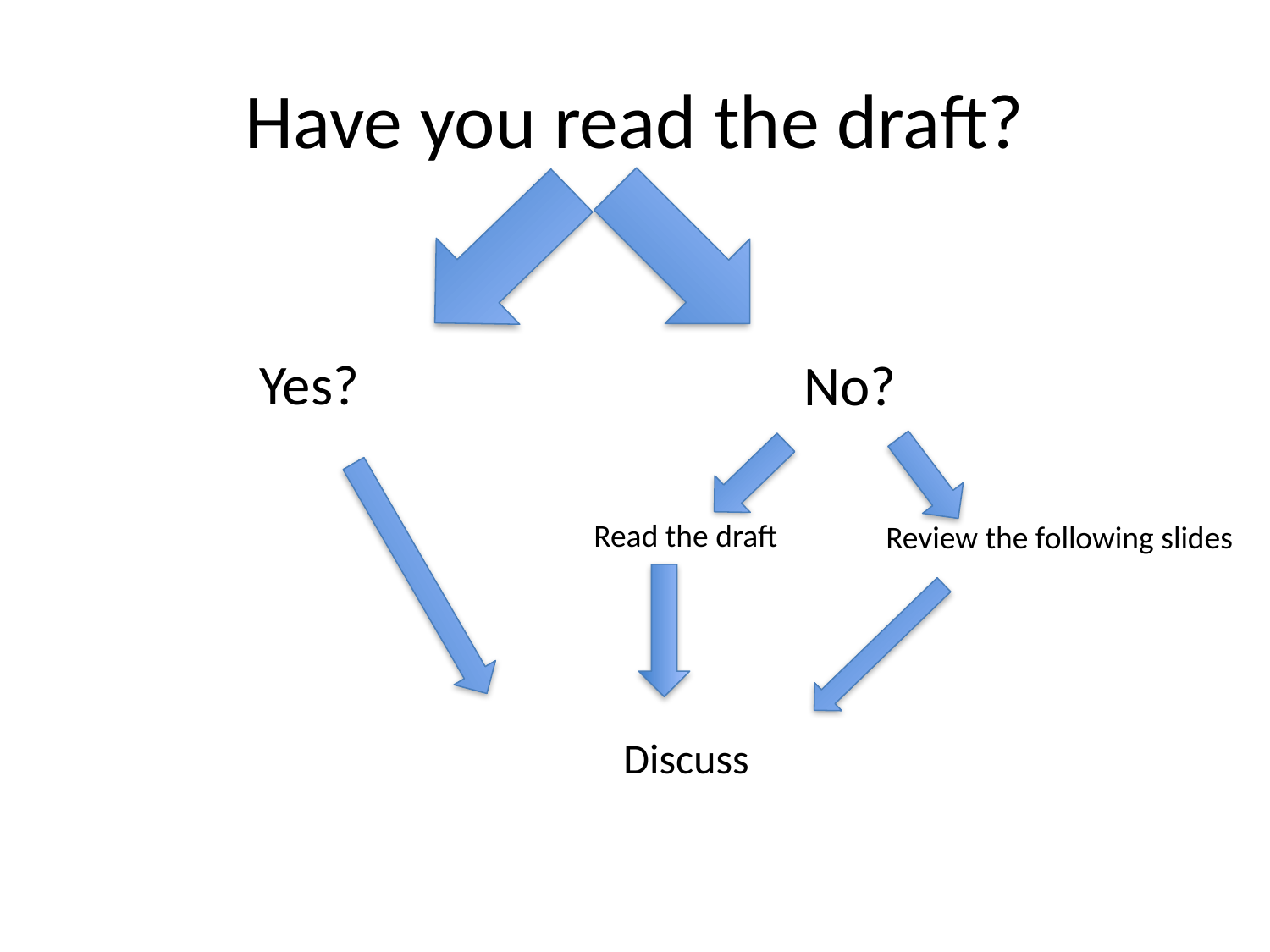

# Have you read the draft?

Yes?
No?

Read the draft
Review the following slides

Discuss